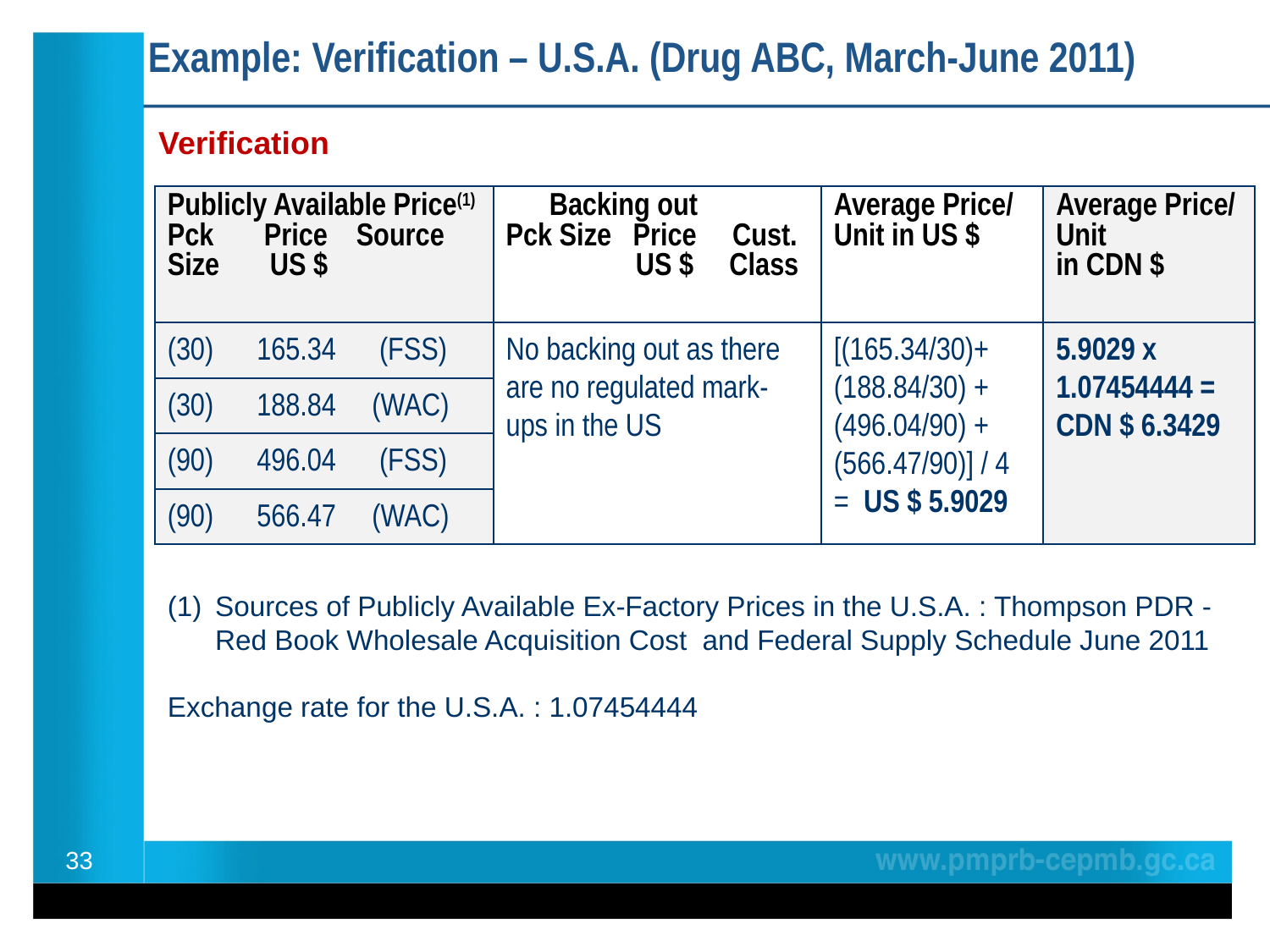

# Example: Verification – U.S.A. (Drug ABC, March-June 2011)

Verification
| Publicly Available Price(1) Pck Price Source Size US $ | Backing out Pck Size Price Cust. US $ Class | Average Price/ Unit in US $ | Average Price/ Unit in CDN $ |
| --- | --- | --- | --- |
| (30) 165.34 (FSS) | No backing out as there are no regulated mark-ups in the US | [(165.34/30)+ (188.84/30) + (496.04/90) + (566.47/90)] / 4 = US $ 5.9029 | 5.9029 x 1.07454444 = CDN $ 6.3429 |
| (30) 188.84 (WAC) |  |  |  |
| (90) 496.04 (FSS) |  |  |  |
| (90) 566.47 (WAC) |  |  |  |

Sources of Publicly Available Ex-Factory Prices in the U.S.A. : Thompson PDR -Red Book Wholesale Acquisition Cost  and Federal Supply Schedule June 2011

Exchange rate for the U.S.A. : 1.07454444
33